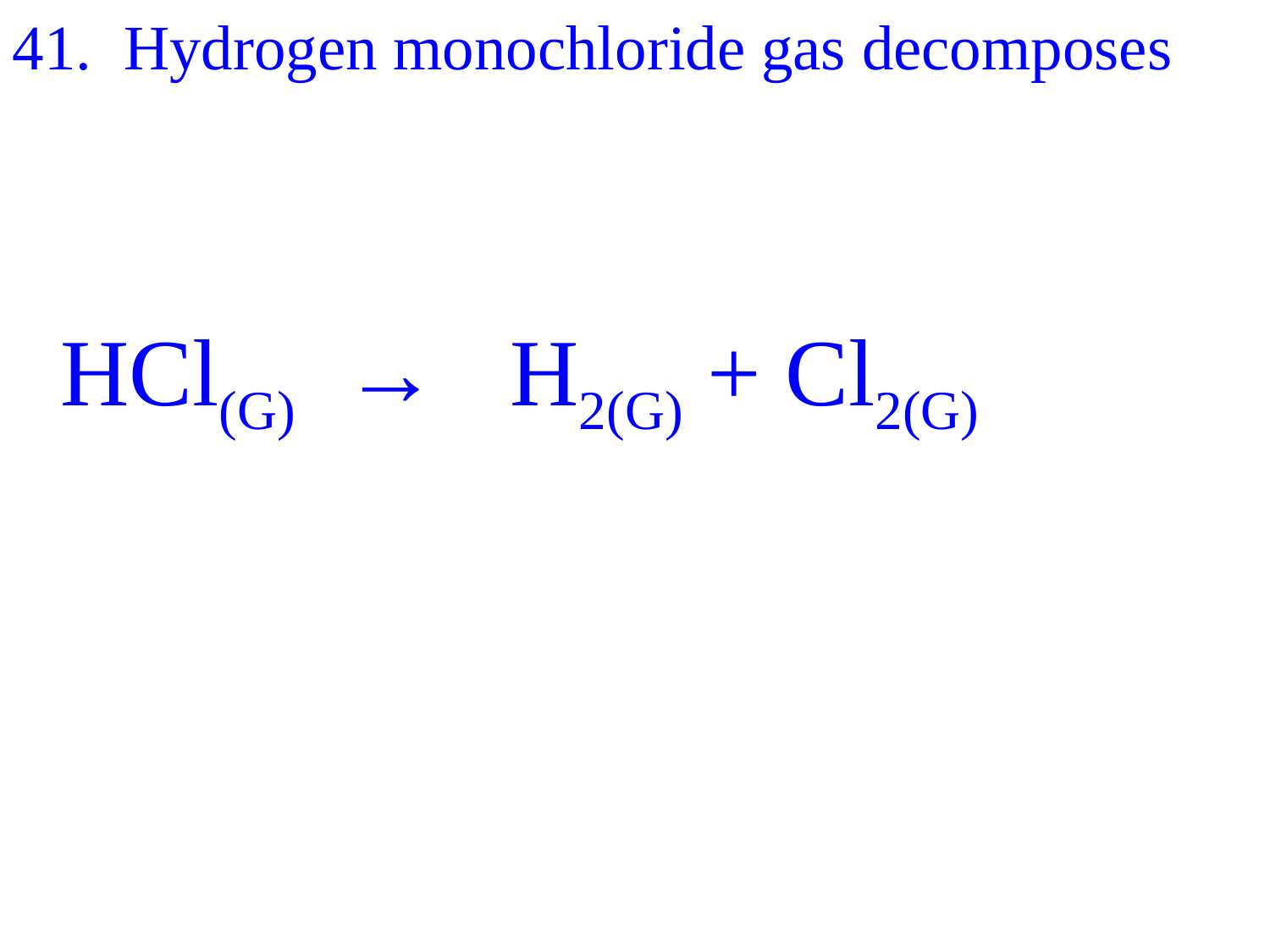

41.  Hydrogen monochloride gas decomposes
   HCl(G)  →   H2(G) + Cl2(G)